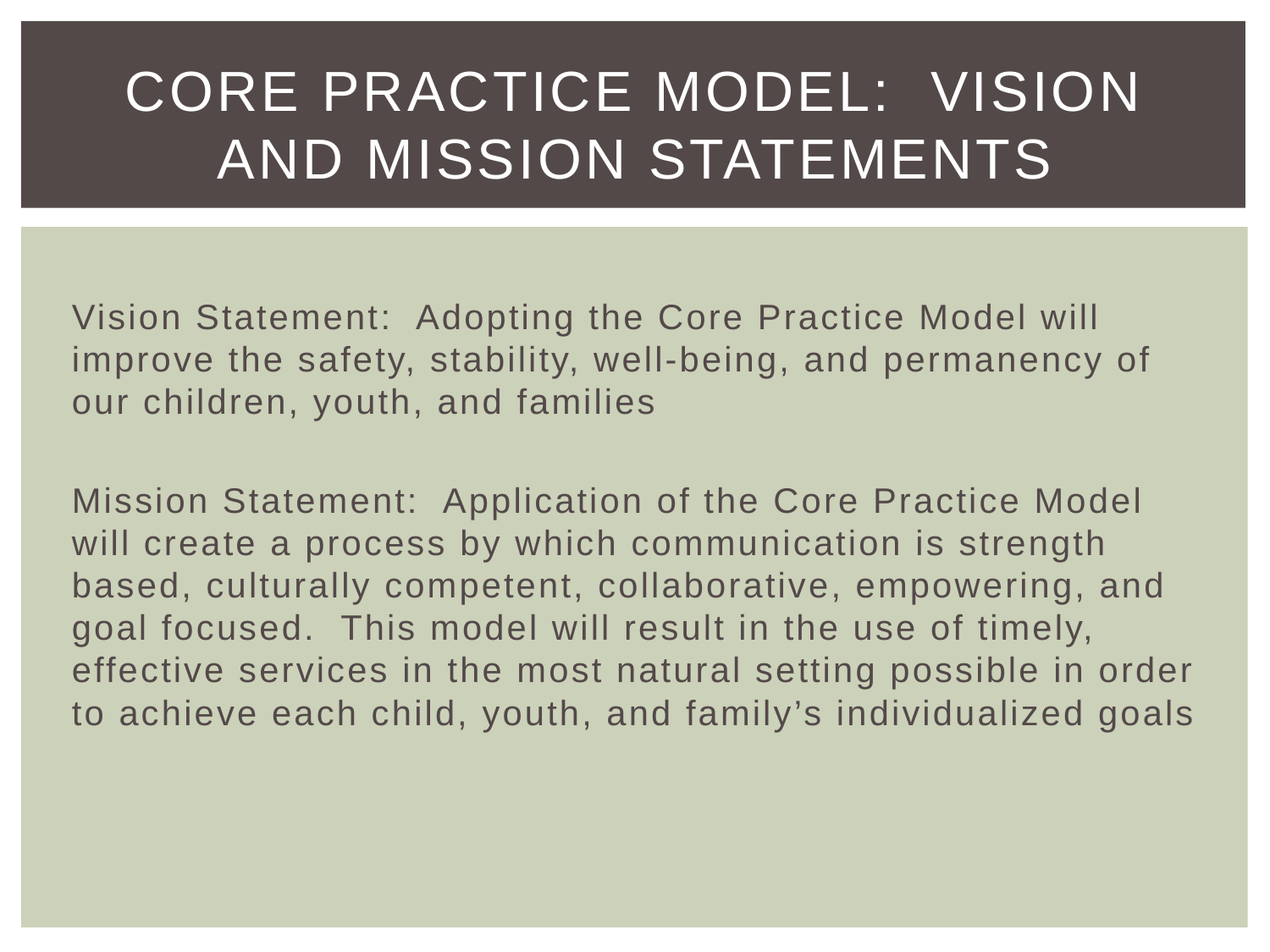

# core practice model:  vision and mission statements

Vision Statement:  Adopting the Core Practice Model will improve the safety, stability, well-being, and permanency of our children, youth, and families

Mission Statement:  Application of the Core Practice Model will create a process by which communication is strength based, culturally competent, collaborative, empowering, and goal focused.  This model will result in the use of timely, effective services in the most natural setting possible in order to achieve each child, youth, and family’s individualized goals